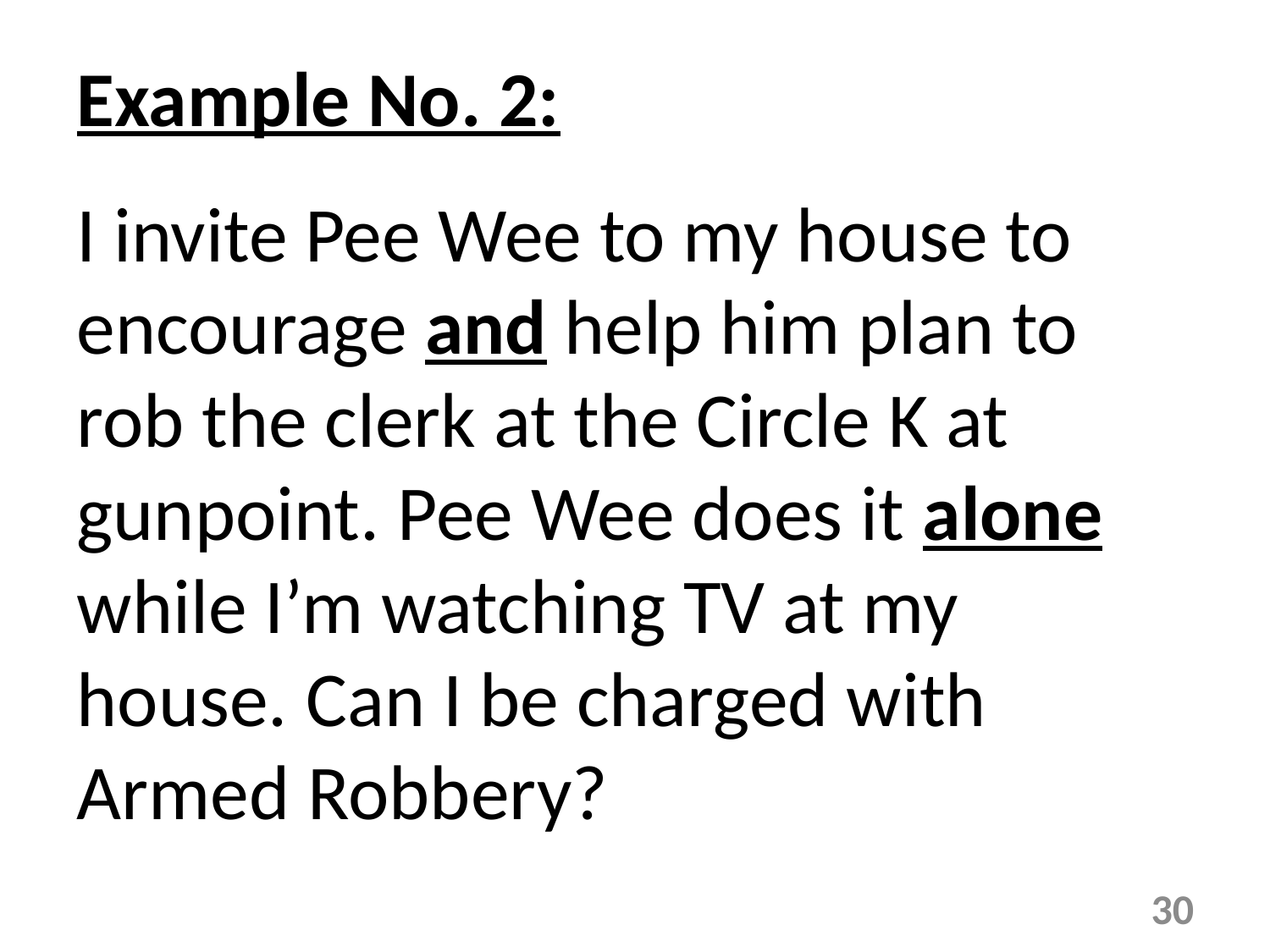

Example No. 2:
I invite Pee Wee to my house to encourage and help him plan to rob the clerk at the Circle K at gunpoint. Pee Wee does it alone while I’m watching TV at my house. Can I be charged with Armed Robbery?

30